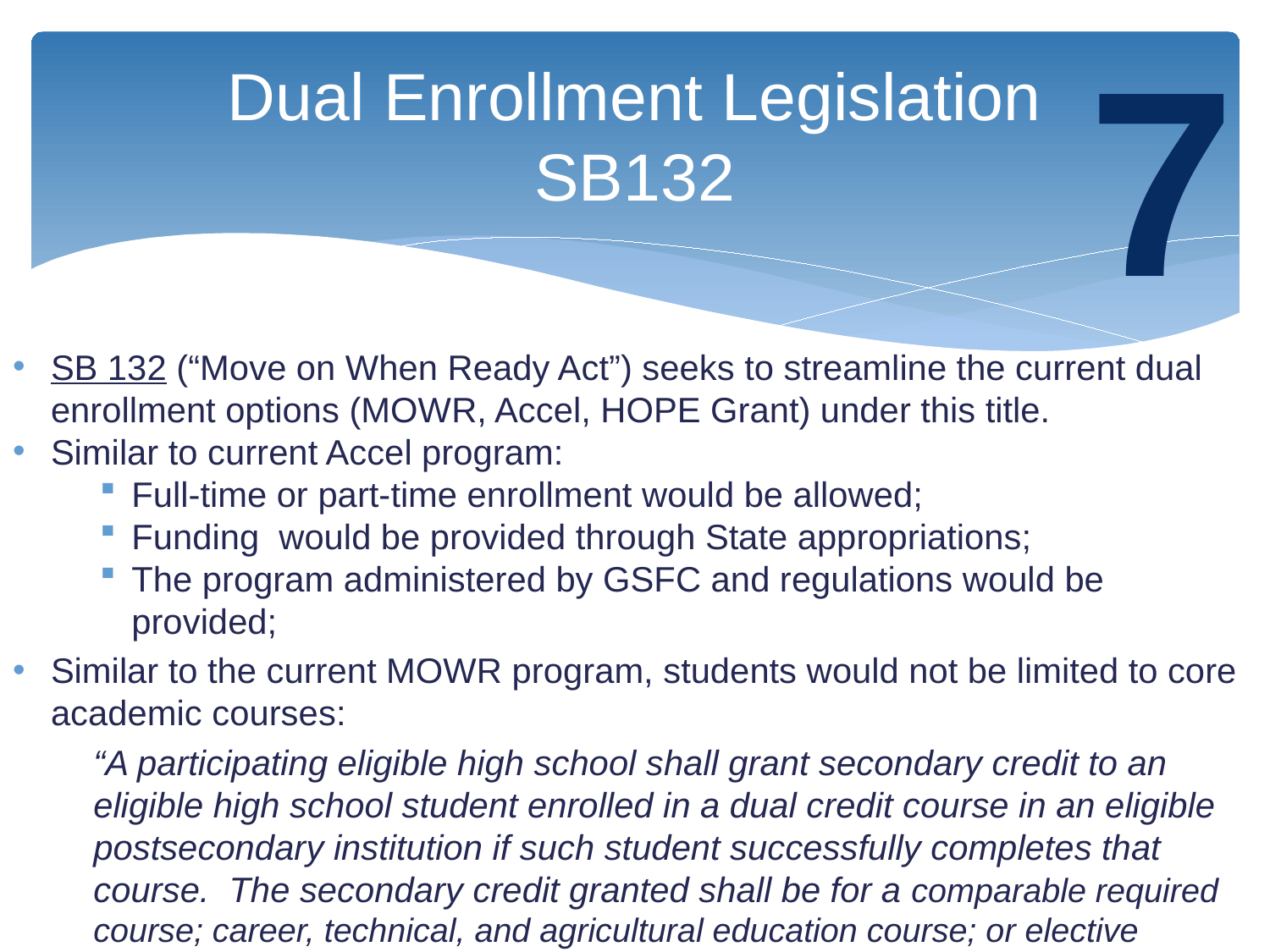

7
# Dual Enrollment Legislation SB132
SB 132 (“Move on When Ready Act”) seeks to streamline the current dual enrollment options (MOWR, Accel, HOPE Grant) under this title.
Similar to current Accel program:
Full-time or part-time enrollment would be allowed;
Funding  would be provided through State appropriations;
The program administered by GSFC and regulations would be provided;
Similar to the current MOWR program, students would not be limited to core academic courses:
“A participating eligible high school shall grant secondary credit to an eligible high school student enrolled in a dual credit course in an eligible postsecondary institution if such student successfully completes that course.  The secondary credit granted shall be for a comparable required course; career, technical, and agricultural education course; or elective course.”